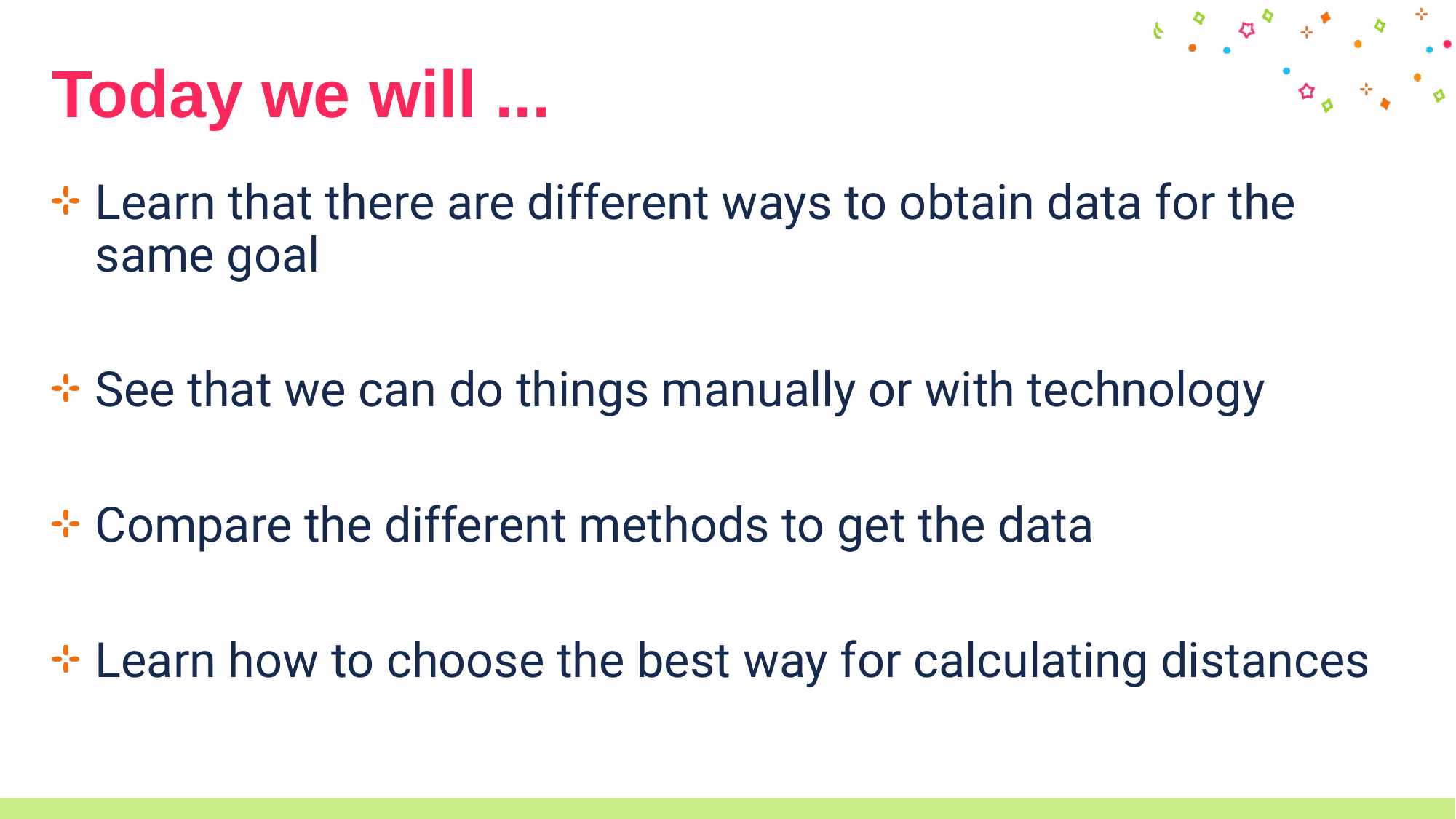

# Today we will ...
Learn that there are different ways to obtain data for the same goal

See that we can do things manually or with technology

Compare the different methods to get the data

Learn how to choose the best way for calculating distances